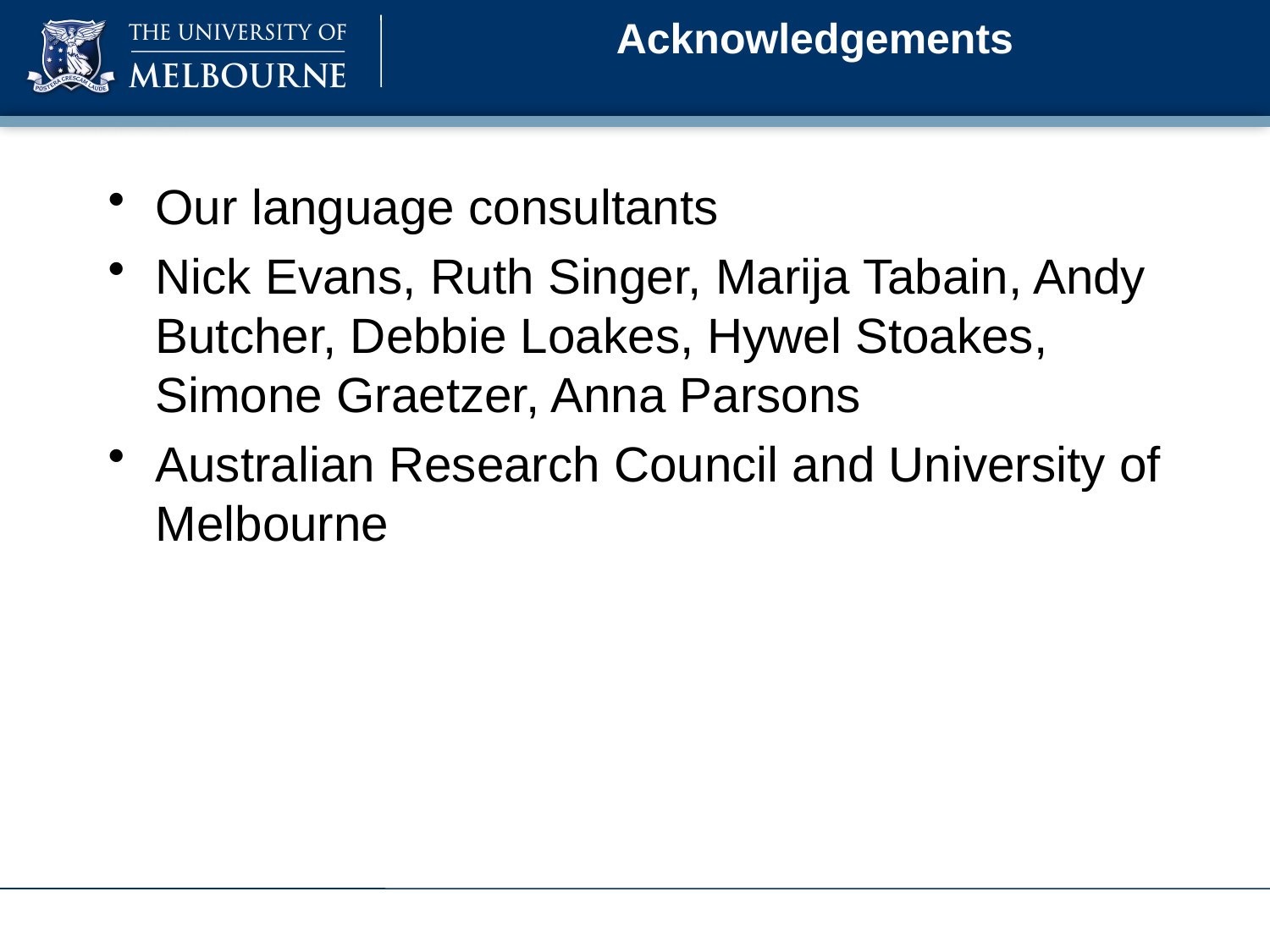

# Acknowledgements
Our language consultants
Nick Evans, Ruth Singer, Marija Tabain, Andy Butcher, Debbie Loakes, Hywel Stoakes, Simone Graetzer, Anna Parsons
Australian Research Council and University of Melbourne